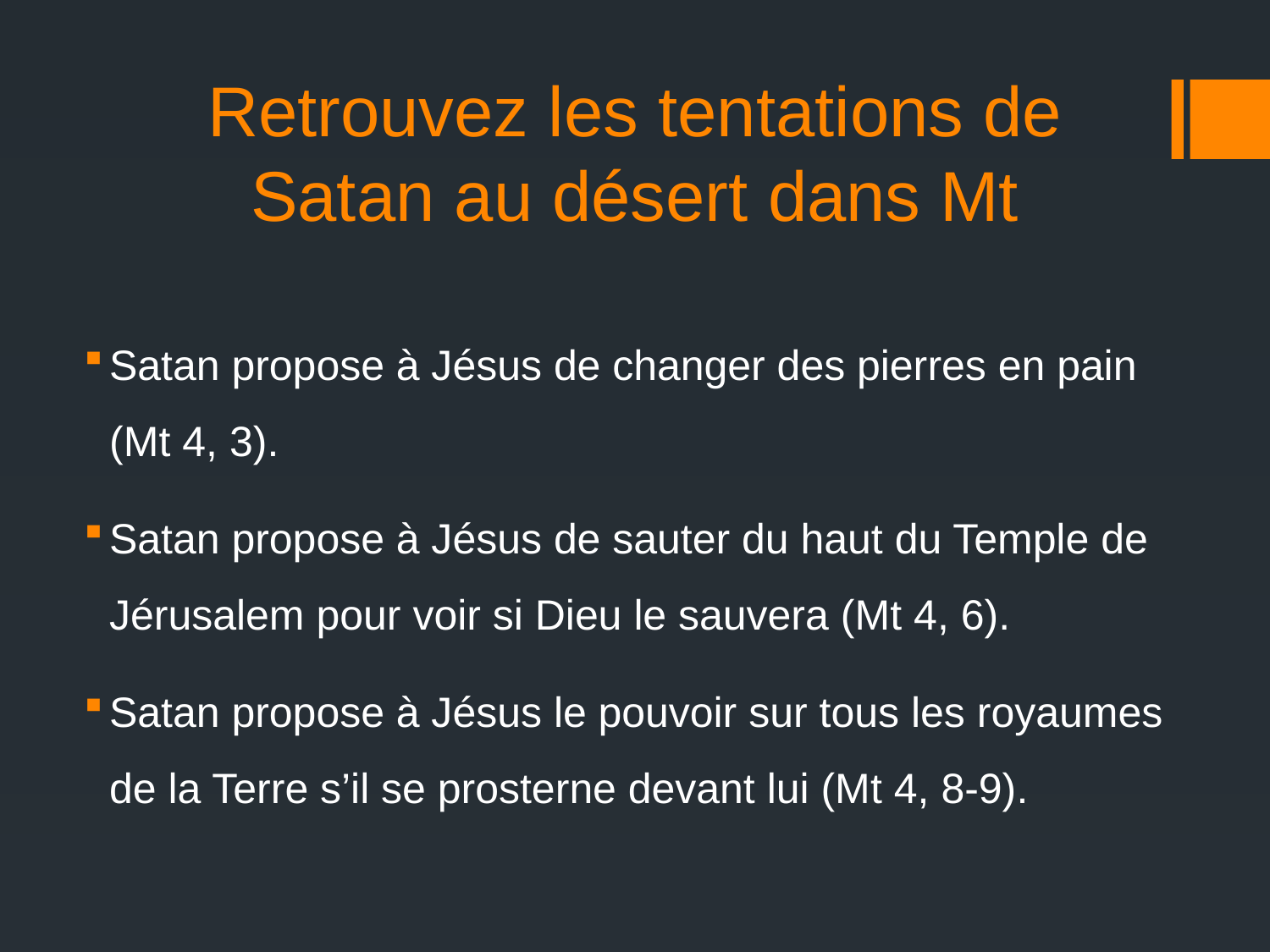

# Retrouvez les tentations de Satan au désert dans Mt
Satan propose à Jésus de changer des pierres en pain (Mt 4, 3).
Satan propose à Jésus de sauter du haut du Temple de Jérusalem pour voir si Dieu le sauvera (Mt 4, 6).
Satan propose à Jésus le pouvoir sur tous les royaumes de la Terre s’il se prosterne devant lui (Mt 4, 8-9).